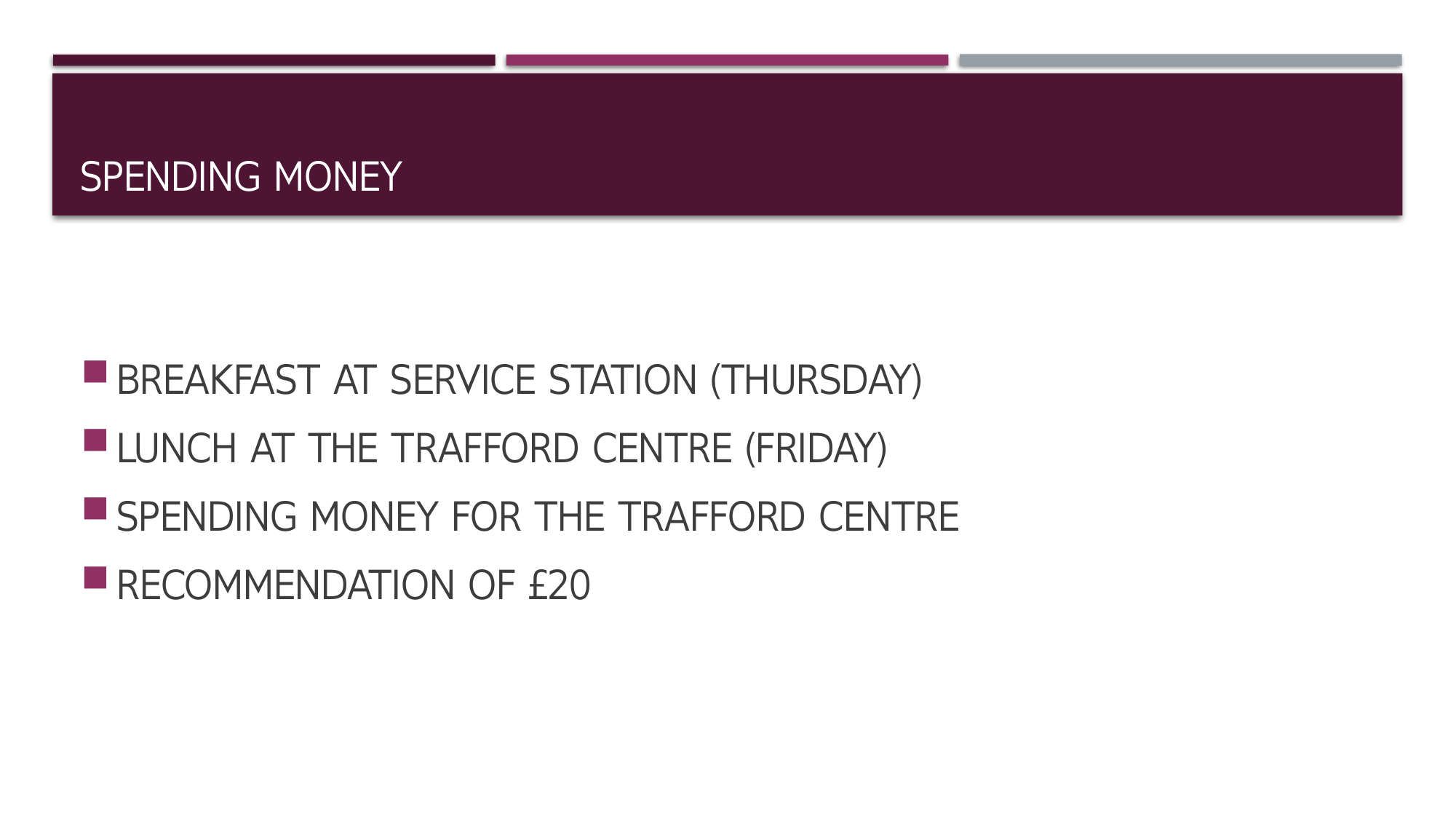

# SPENDING MONEY
BREAKFAST AT SERVICE STATION (THURSDAY)
LUNCH AT THE TRAFFORD CENTRE (FRIDAY)
SPENDING MONEY FOR THE TRAFFORD CENTRE
RECOMMENDATION OF £20